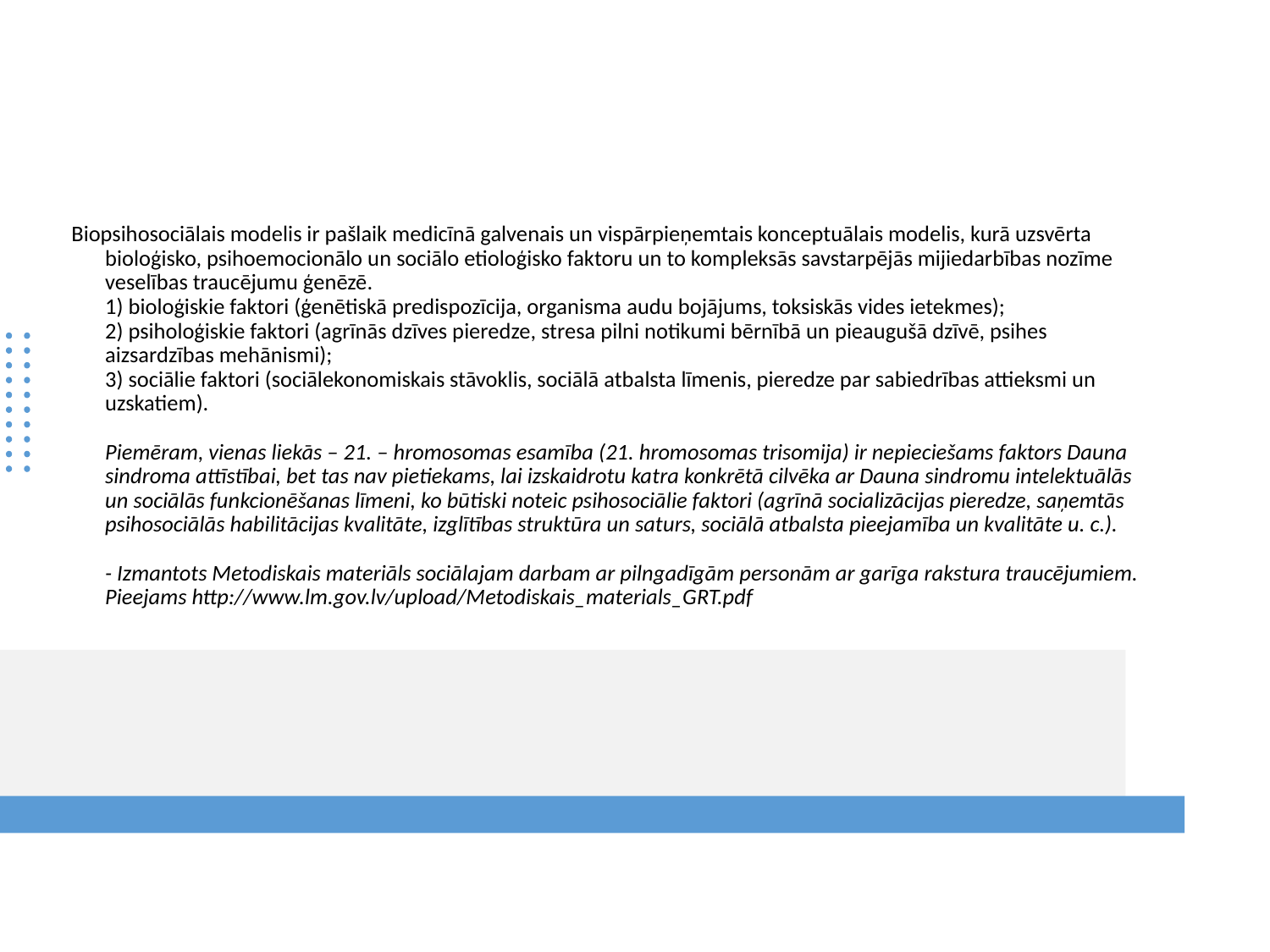

# Biopsihosociālais modelis ir pašlaik medicīnā galvenais un vispārpieņemtais konceptuālais modelis, kurā uzsvērta bioloģisko, psihoemocionālo un sociālo etioloģisko faktoru un to kompleksās savstarpējās mijiedarbības nozīme veselības traucējumu ģenēzē. 1) bioloģiskie faktori (ģenētiskā predispozīcija, organisma audu bojājums, toksiskās vides ietekmes); 2) psiholoģiskie faktori (agrīnās dzīves pieredze, stresa pilni notikumi bērnībā un pieaugušā dzīvē, psihes aizsardzības mehānismi); 3) sociālie faktori (sociālekonomiskais stāvoklis, sociālā atbalsta līmenis, pieredze par sabiedrības attieksmi un uzskatiem). Piemēram, vienas liekās – 21. – hromosomas esamība (21. hromosomas trisomija) ir nepieciešams faktors Dauna sindroma attīstībai, bet tas nav pietiekams, lai izskaidrotu katra konkrētā cilvēka ar Dauna sindromu intelektuālās un sociālās funkcionēšanas līmeni, ko būtiski noteic psihosociālie faktori (agrīnā socializācijas pieredze, saņemtās psihosociālās habilitācijas kvalitāte, izglītības struktūra un saturs, sociālā atbalsta pieejamība un kvalitāte u. c.). - Izmantots Metodiskais materiāls sociālajam darbam ar pilngadīgām personām ar garīga rakstura traucējumiem. Pieejams http://www.lm.gov.lv/upload/Metodiskais_materials_GRT.pdf